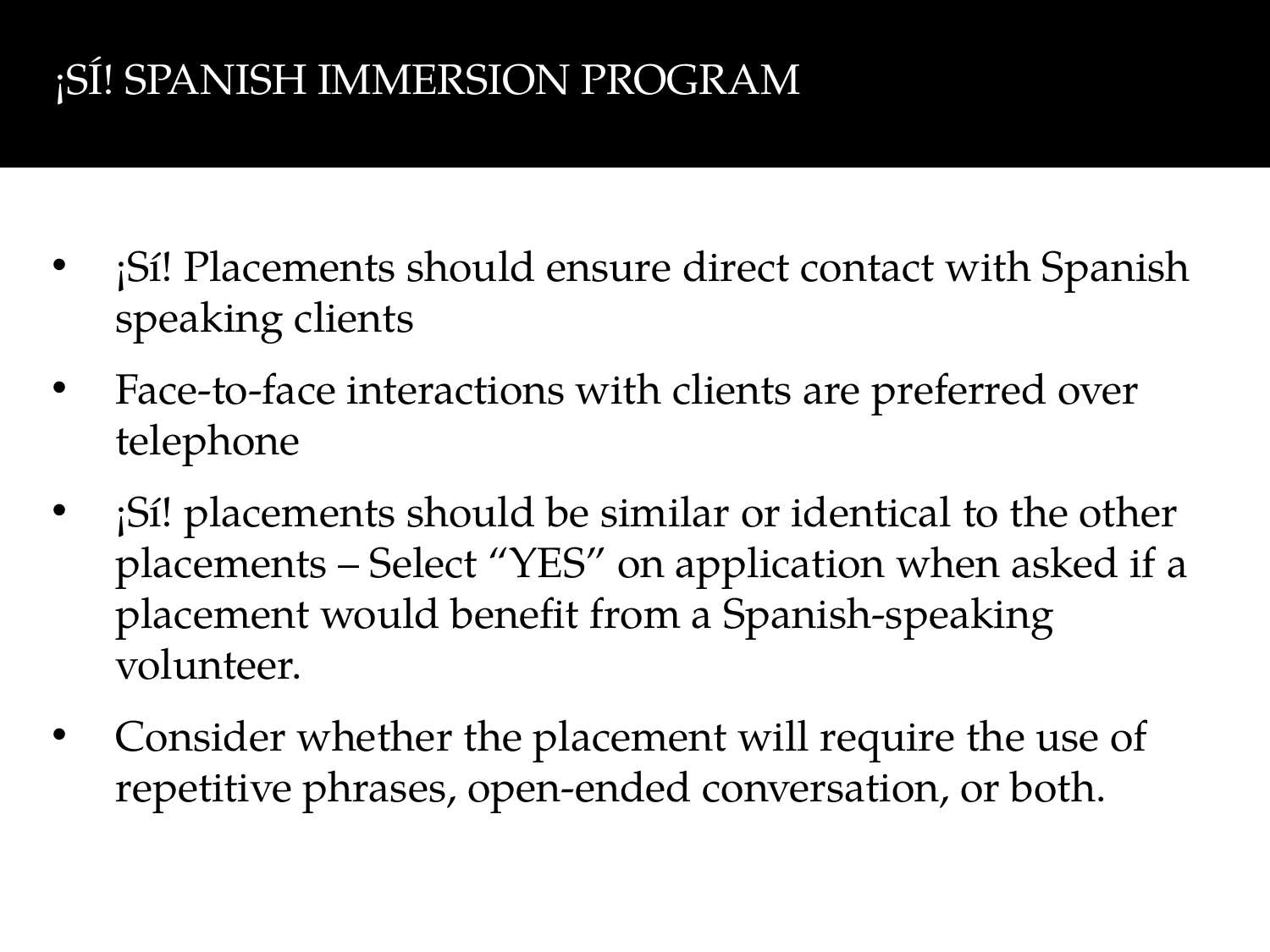

¡Sí! SPANISH IMMERSION PROGRAM
¡Sí! Placements should ensure direct contact with Spanish speaking clients
Face-to-face interactions with clients are preferred over telephone
¡Sí! placements should be similar or identical to the other placements – Select “YES” on application when asked if a placement would benefit from a Spanish-speaking volunteer.
Consider whether the placement will require the use of repetitive phrases, open-ended conversation, or both.